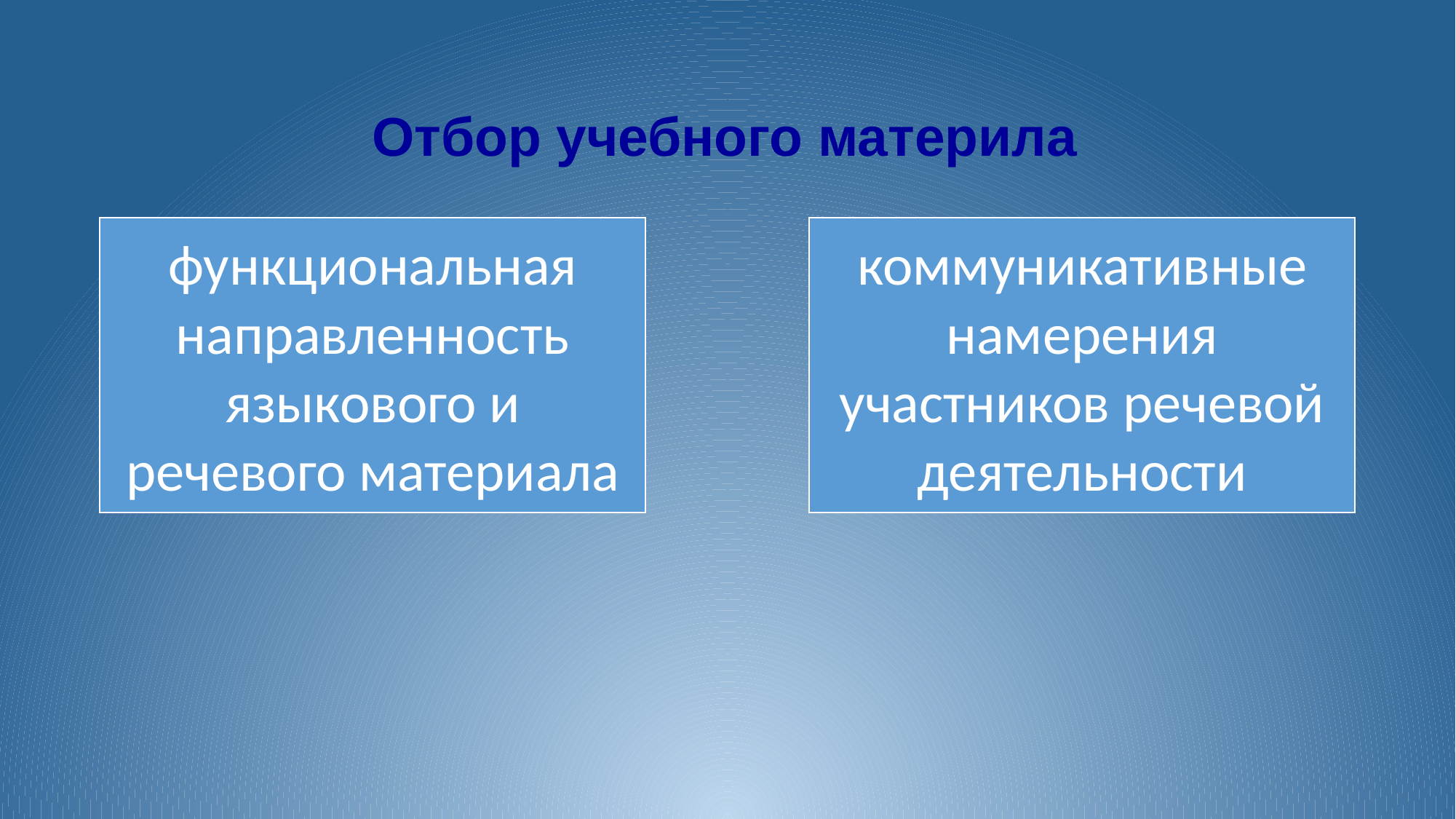

Отбор учебного материла
функциональная направленность языкового и речевого материала
коммуникативные намерения участников речевой деятельности